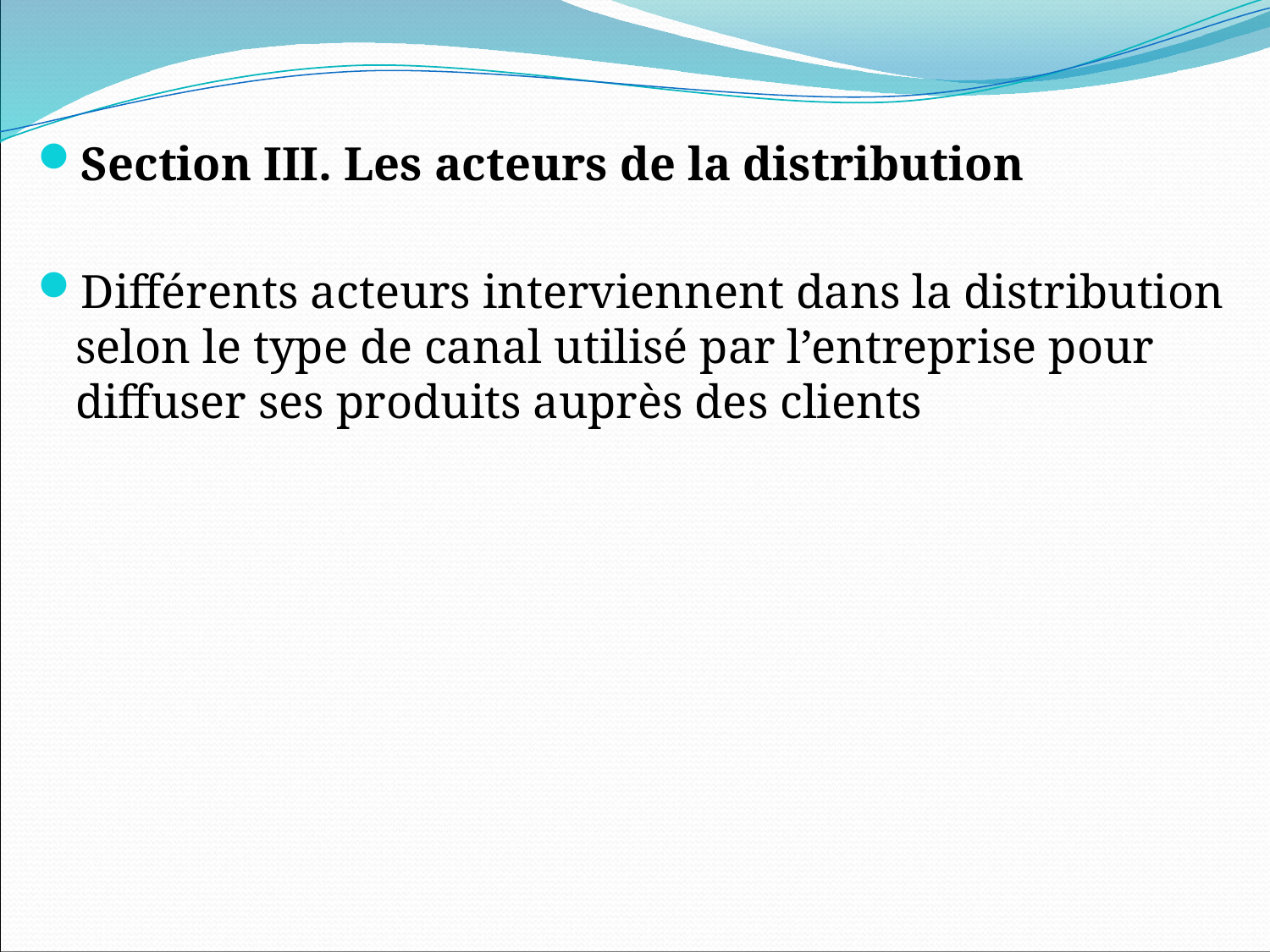

Section III. Les acteurs de la distribution

Différents acteurs interviennent dans la distribution selon le type de canal utilisé par l’entreprise pour diffuser ses produits auprès des clients